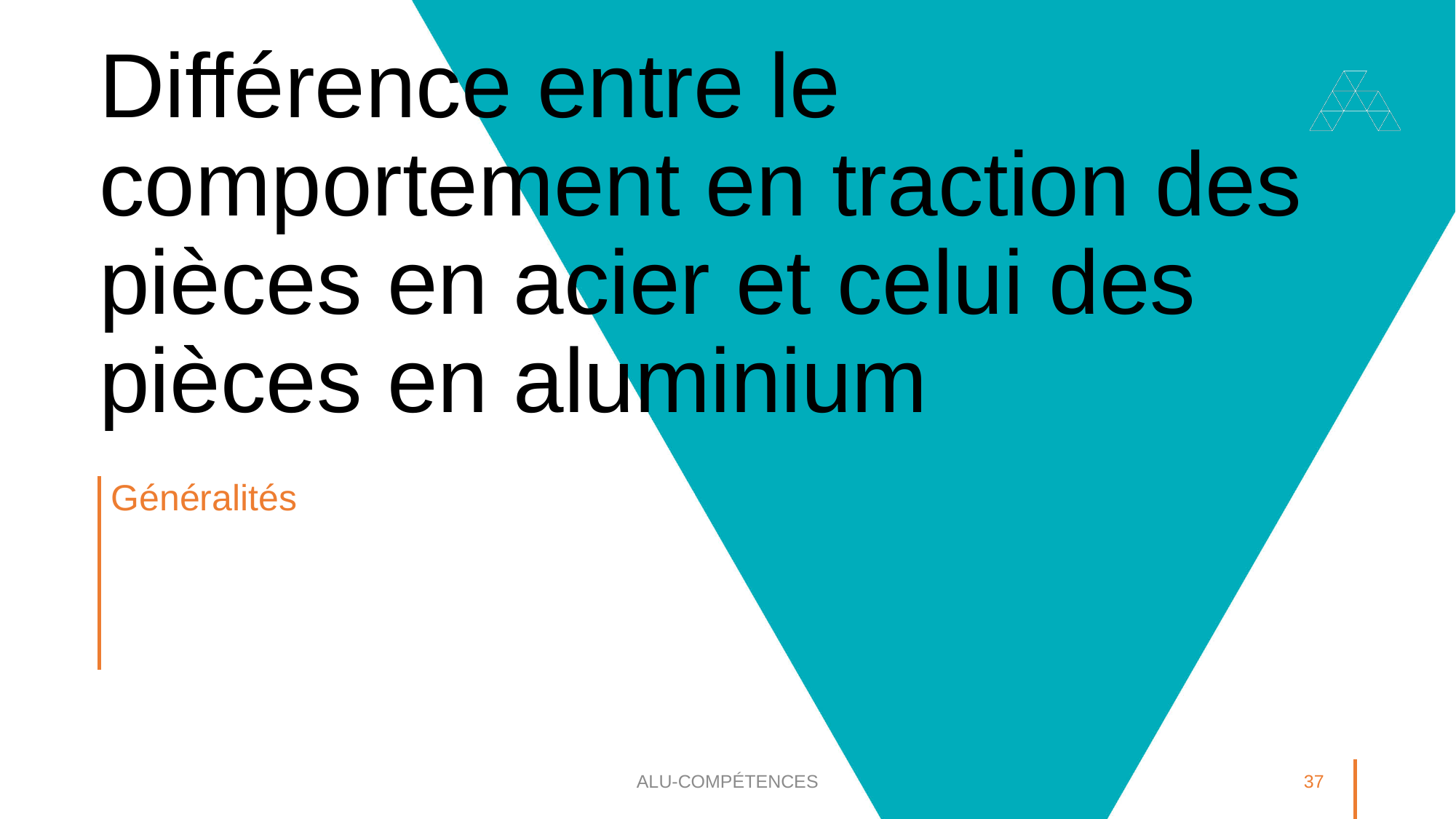

# Différence entre le comportement en traction des pièces en acier et celui des pièces en aluminium
Généralités
ALU-COMPÉTENCES
37